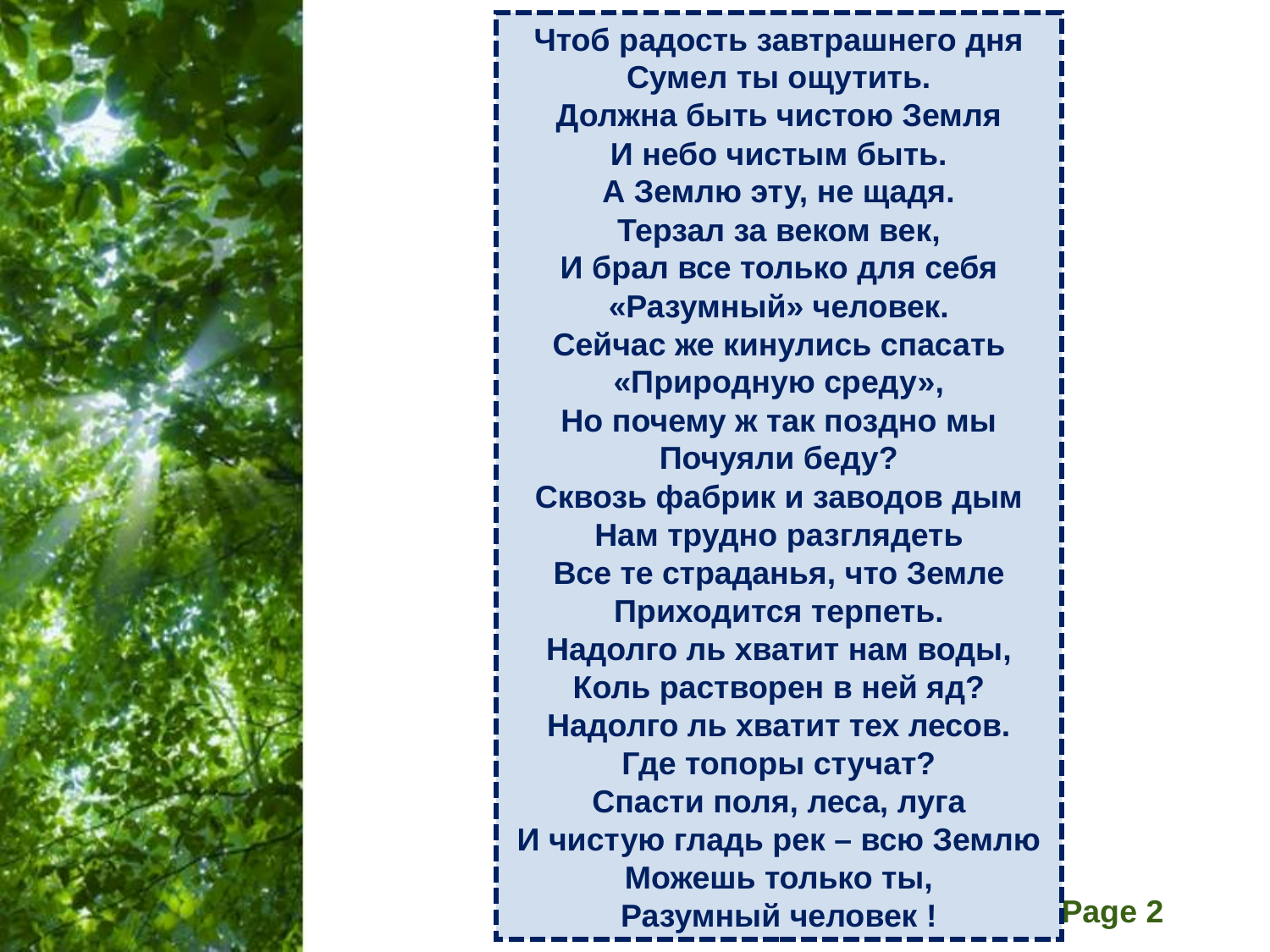

Чтоб радость завтрашнего дня
Сумел ты ощутить.
Должна быть чистою Земля
И небо чистым быть.
А Землю эту, не щадя.
Терзал за веком век,
И брал все только для себя
«Разумный» человек.
Сейчас же кинулись спасать
«Природную среду»,
Но почему ж так поздно мы
Почуяли беду?
Сквозь фабрик и заводов дым
Нам трудно разглядеть
Все те страданья, что Земле
Приходится терпеть.
Надолго ль хватит нам воды,
Коль растворен в ней яд?
Надолго ль хватит тех лесов.
Где топоры стучат?
Спасти поля, леса, луга
И чистую гладь рек – всю Землю
Можешь только ты,
Разумный человек !